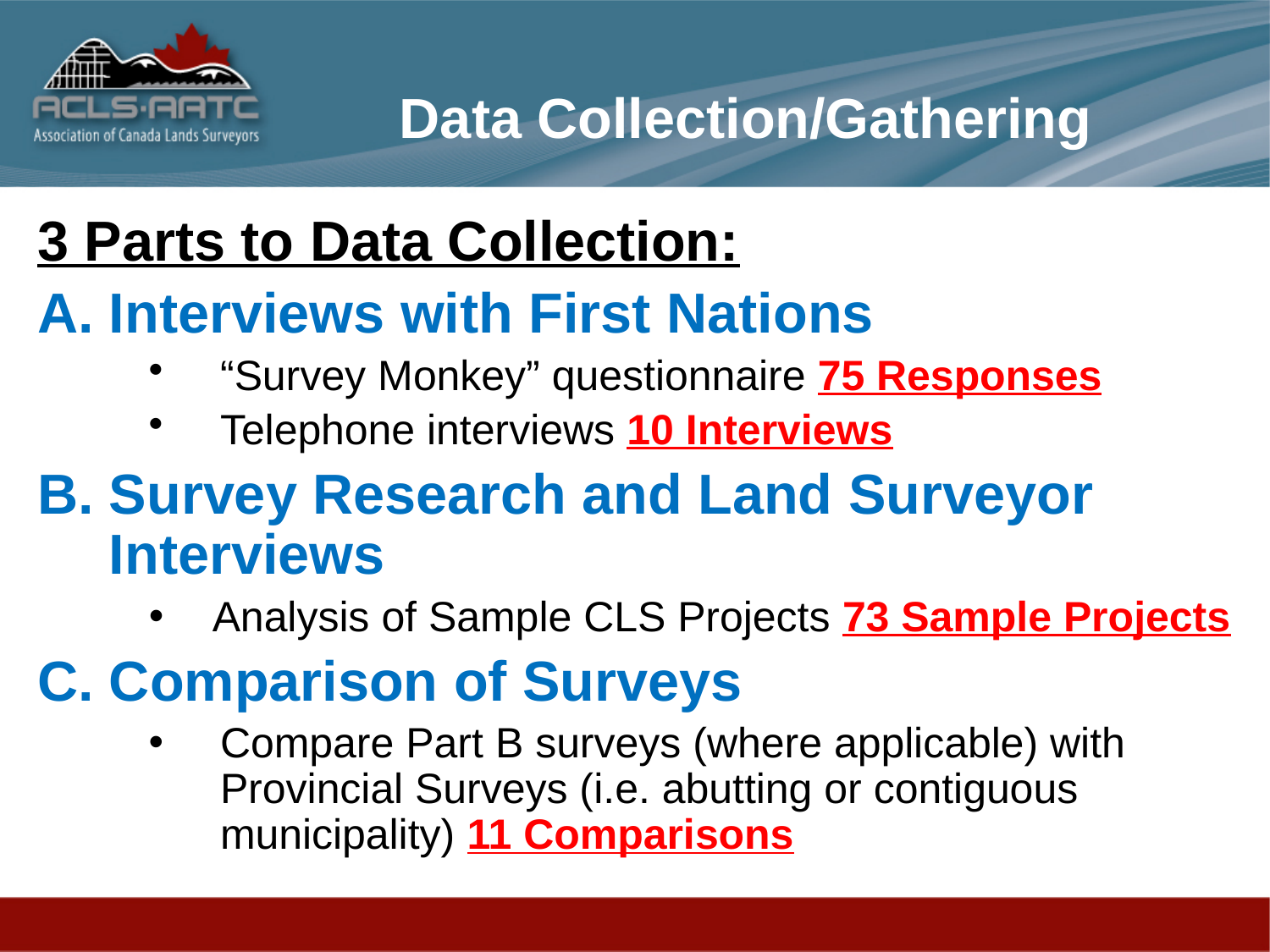

# Data Collection/Gathering
3 Parts to Data Collection:
Interviews with First Nations
“Survey Monkey” questionnaire 75 Responses
Telephone interviews 10 Interviews
Survey Research and Land Surveyor Interviews
Analysis of Sample CLS Projects 73 Sample Projects
Comparison of Surveys
Compare Part B surveys (where applicable) with Provincial Surveys (i.e. abutting or contiguous municipality) 11 Comparisons